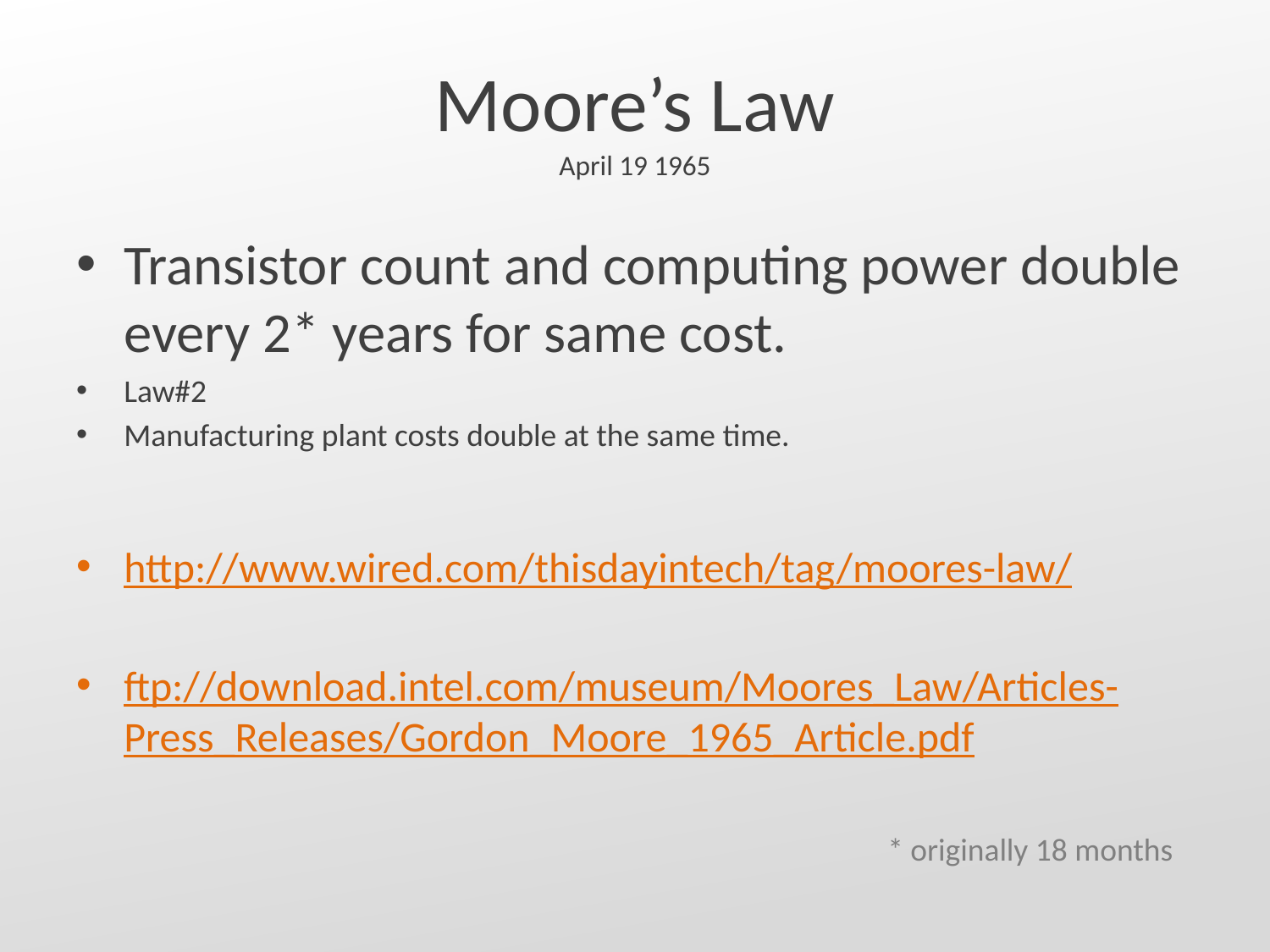

# Moore’s Law April 19 1965
Transistor count and computing power double every 2* years for same cost.
Law#2
Manufacturing plant costs double at the same time.

http://www.wired.com/thisdayintech/tag/moores-law/

ftp://download.intel.com/museum/Moores_Law/Articles-Press_Releases/Gordon_Moore_1965_Article.pdf
* originally 18 months